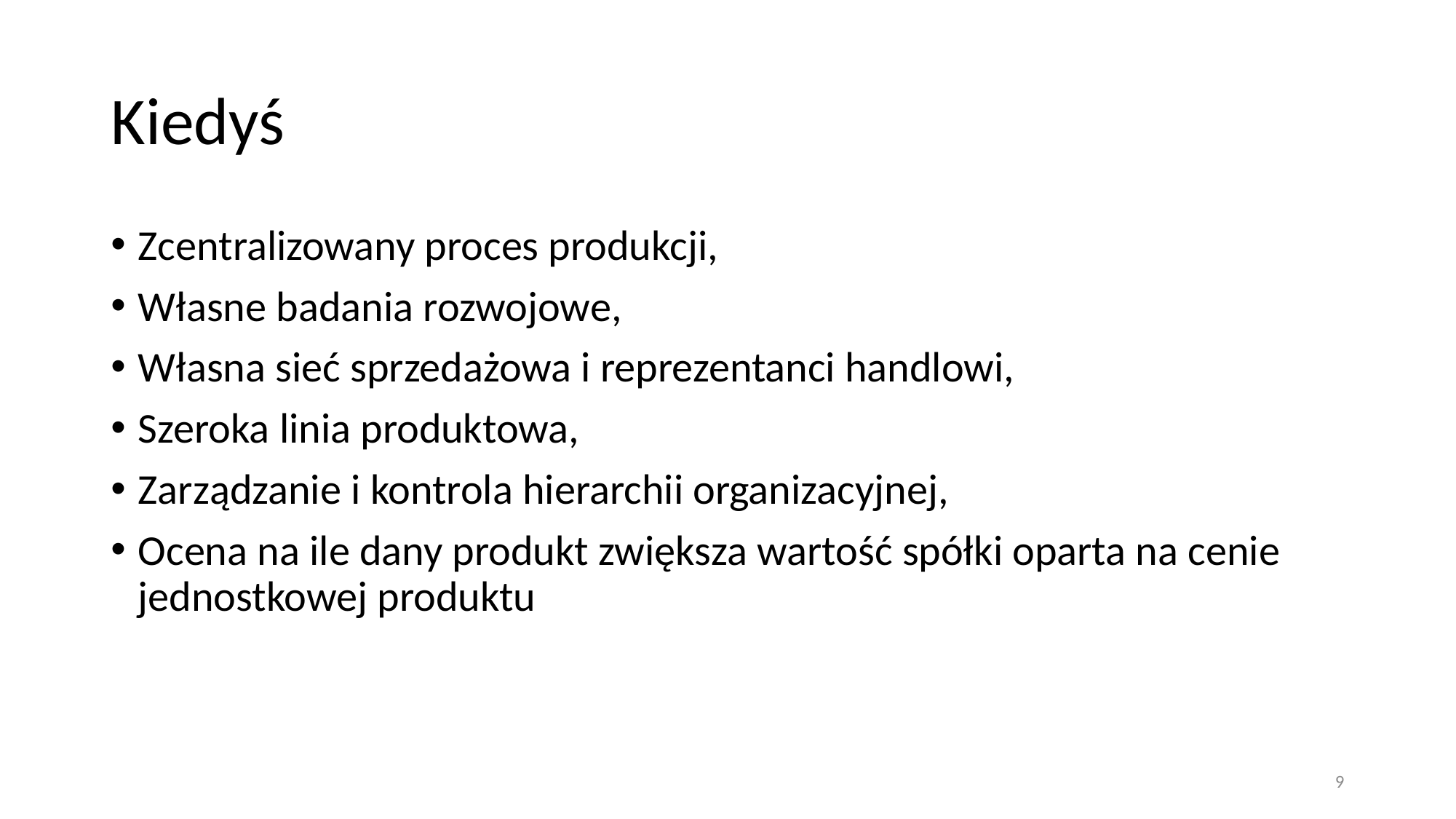

# Kiedyś
Zcentralizowany proces produkcji,
Własne badania rozwojowe,
Własna sieć sprzedażowa i reprezentanci handlowi,
Szeroka linia produktowa,
Zarządzanie i kontrola hierarchii organizacyjnej,
Ocena na ile dany produkt zwiększa wartość spółki oparta na cenie jednostkowej produktu
9